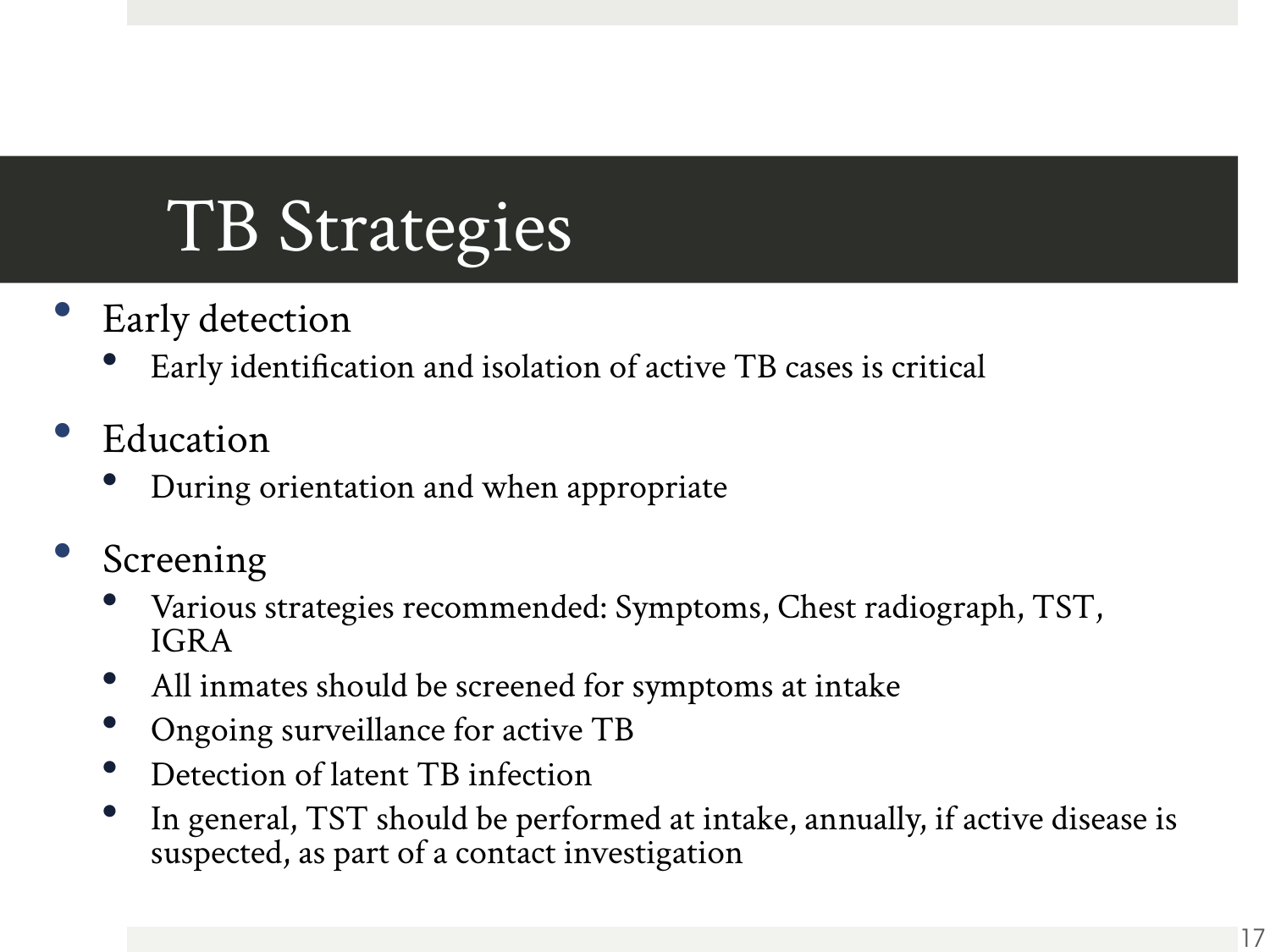

# TB Strategies
Early detection
Early identification and isolation of active TB cases is critical
Education
During orientation and when appropriate
Screening
Various strategies recommended: Symptoms, Chest radiograph, TST, IGRA
All inmates should be screened for symptoms at intake
Ongoing surveillance for active TB
Detection of latent TB infection
In general, TST should be performed at intake, annually, if active disease is suspected, as part of a contact investigation
17